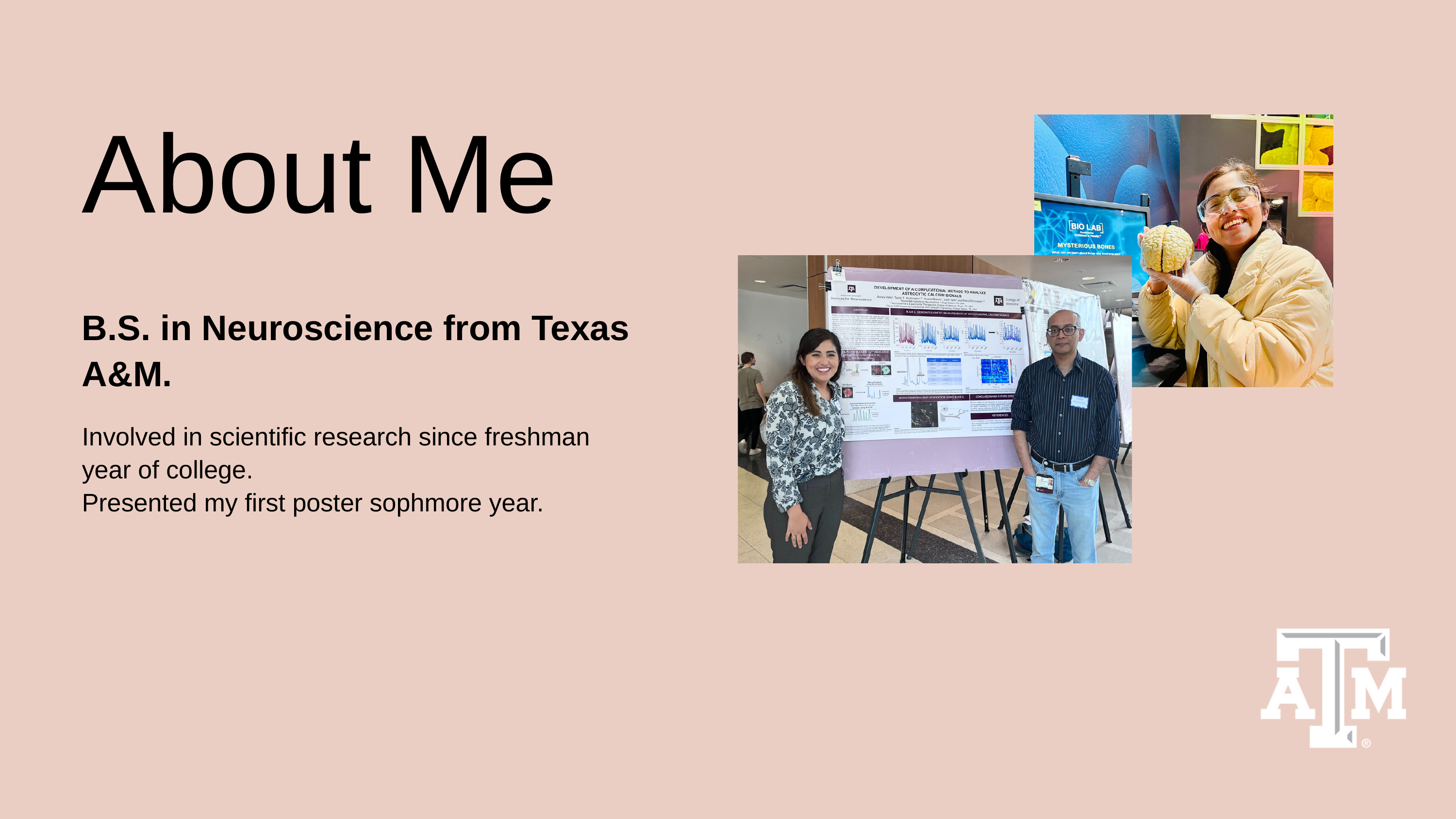

About Me

B.S. in Neuroscience from Texas A&M.
Involved in scientific research since freshman year of college.
Presented my first poster sophmore year.